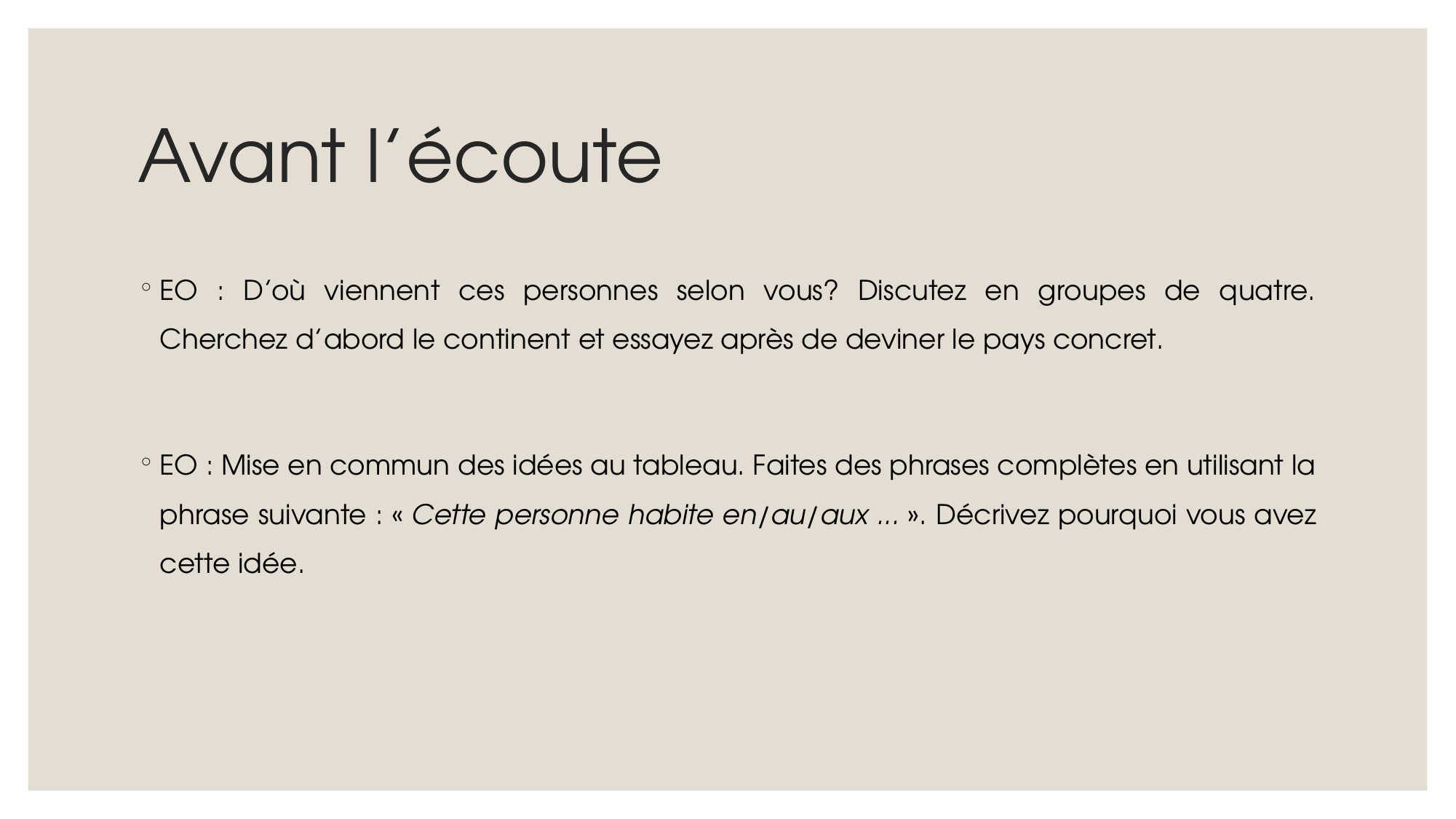

# Avant l’écoute
EO : D’où viennent ces personnes selon vous? Discutez en groupes de quatre. Cherchez d’abord le continent et essayez après de deviner le pays concret.

EO : Mise en commun des idées au tableau. Faites des phrases complètes en utilisant la phrase suivante : « Cette personne habite en/au/aux ... ». Décrivez pourquoi vous avez cette idée.